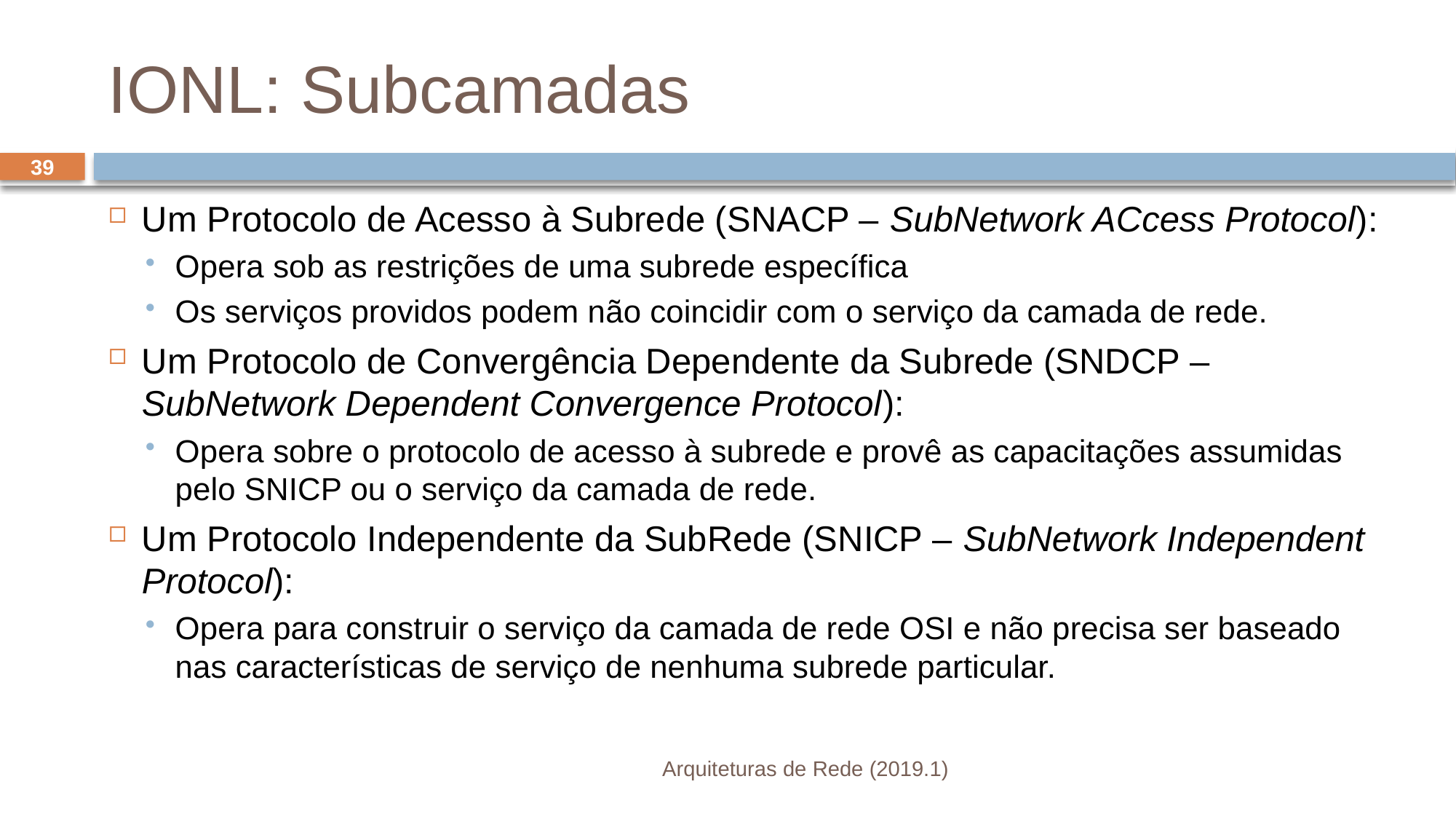

# IONL: Subcamadas
39
Um Protocolo de Acesso à Subrede (SNACP – SubNetwork ACcess Protocol):
Opera sob as restrições de uma subrede específica
Os serviços providos podem não coincidir com o serviço da camada de rede.
Um Protocolo de Convergência Dependente da Subrede (SNDCP – SubNetwork Dependent Convergence Protocol):
Opera sobre o protocolo de acesso à subrede e provê as capacitações assumidas pelo SNICP ou o serviço da camada de rede.
Um Protocolo Independente da SubRede (SNICP – SubNetwork Independent Protocol):
Opera para construir o serviço da camada de rede OSI e não precisa ser baseado nas características de serviço de nenhuma subrede particular.
Arquiteturas de Rede (2019.1)